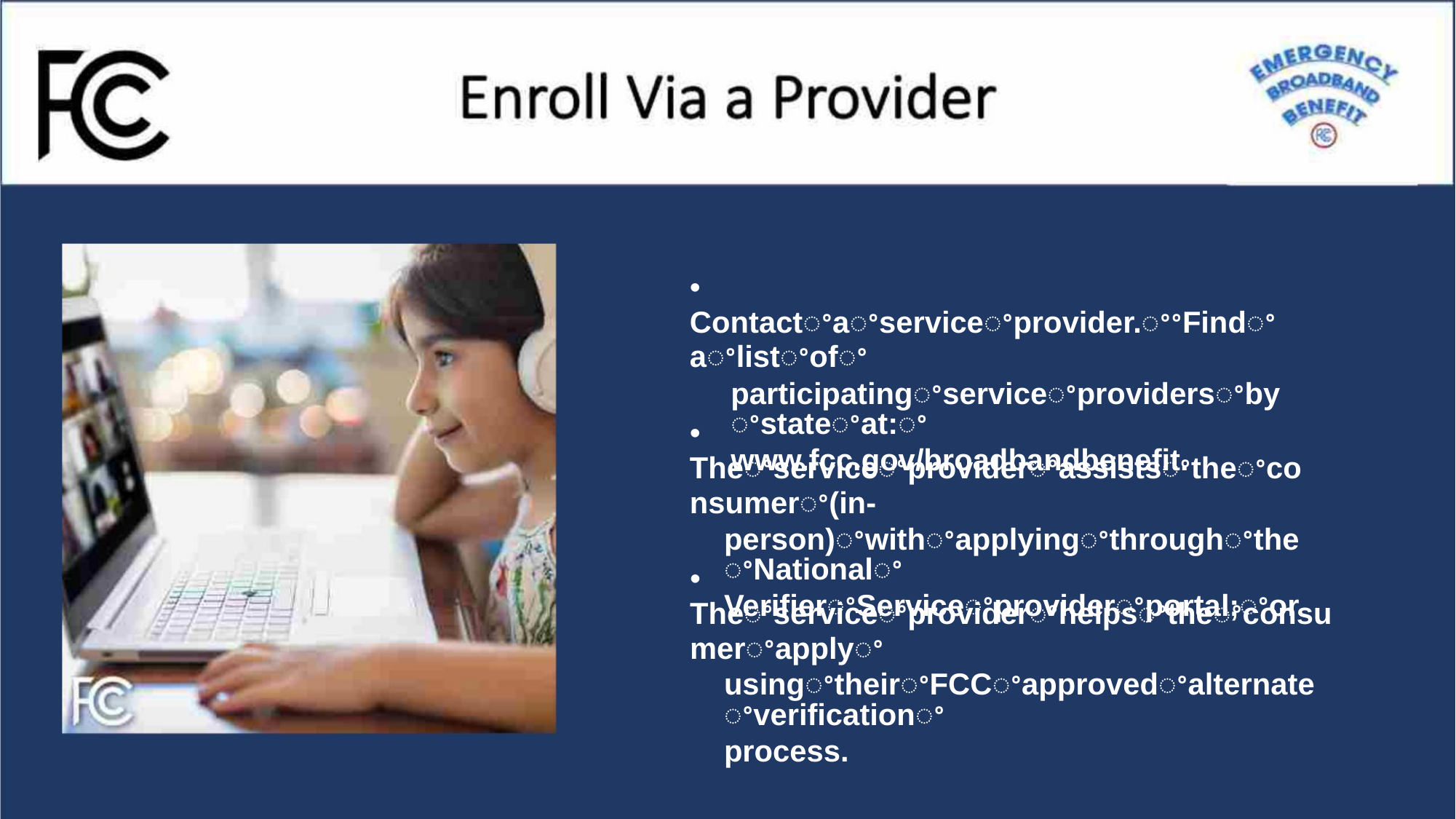

• Contactꢀaꢀserviceꢀprovider.ꢀꢀFindꢀaꢀlistꢀofꢀ
participatingꢀserviceꢀprovidersꢀbyꢀstateꢀat:ꢀ
www.fcc.gov/broadbandbenefit.
• Theꢀserviceꢀproviderꢀassistsꢀtheꢀconsumerꢀ(in-
person)ꢀwithꢀapplyingꢀthroughꢀtheꢀNationalꢀ
VerifierꢀServiceꢀproviderꢀportal;ꢀor
• Theꢀserviceꢀproviderꢀhelpsꢀtheꢀconsumerꢀapplyꢀ
usingꢀtheirꢀFCCꢀapprovedꢀalternateꢀverificationꢀ
process.